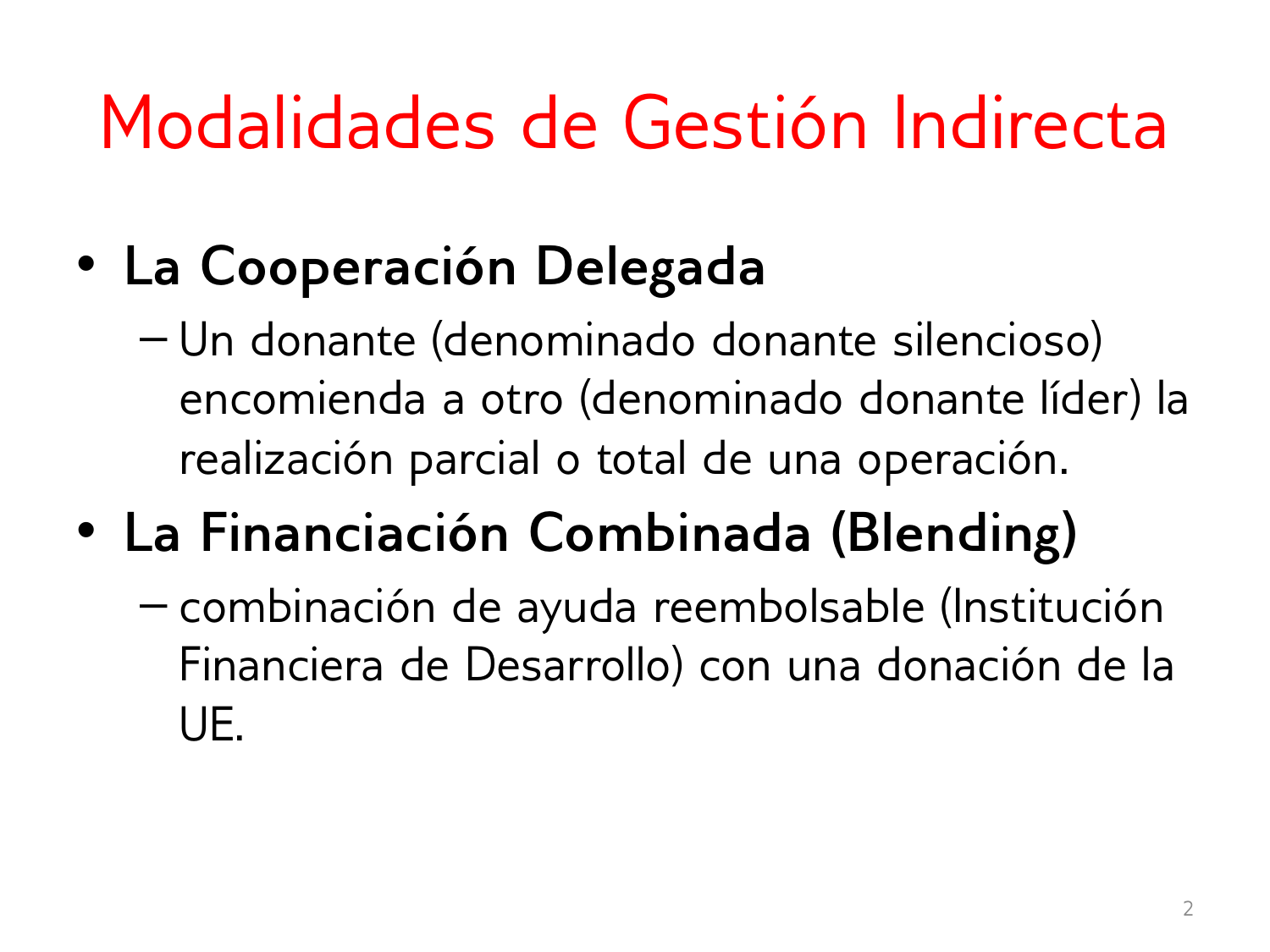

# Modalidades de Gestión Indirecta
La Cooperación Delegada
Un donante (denominado donante silencioso) encomienda a otro (denominado donante líder) la realización parcial o total de una operación.
La Financiación Combinada (Blending)
combinación de ayuda reembolsable (Institución Financiera de Desarrollo) con una donación de la UE.
2